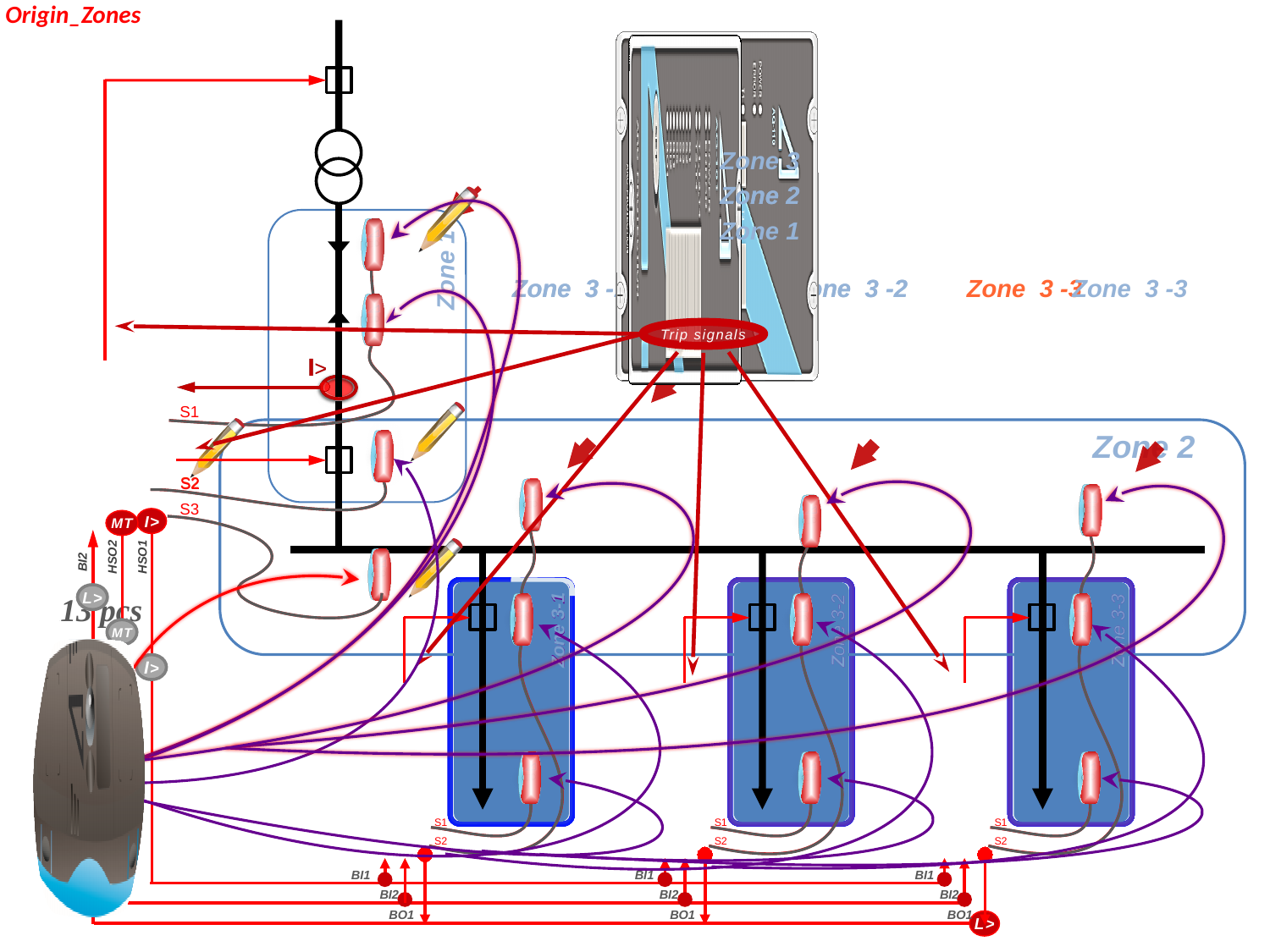

Origin_Zones

Zone 3
Zone 2
Zone 2

Zone 1

Zone 1

Zone  3 -1
Zone  3 -1
Zone  3 -2
Zone  3 -2
Zone  3 -3
Zone  3 -3

Trip signals
I>
I>

S1

Zone 2

S
2

S2

S3

I>
MT

HSO2
HSO1
BI2

L>

2 pcs

6 pcs

10 pcs

13 pcs

MT
Zone 3-1
Zone 3-1
Zone 3-2
Zone 3-2
Zone 3-3
Zone 3-3
I>

S1
S1
S1
S2
S2
S2

BI1
BI1
BI1

BI2
BI2
BI2

BO1
BO1
BO1
L>